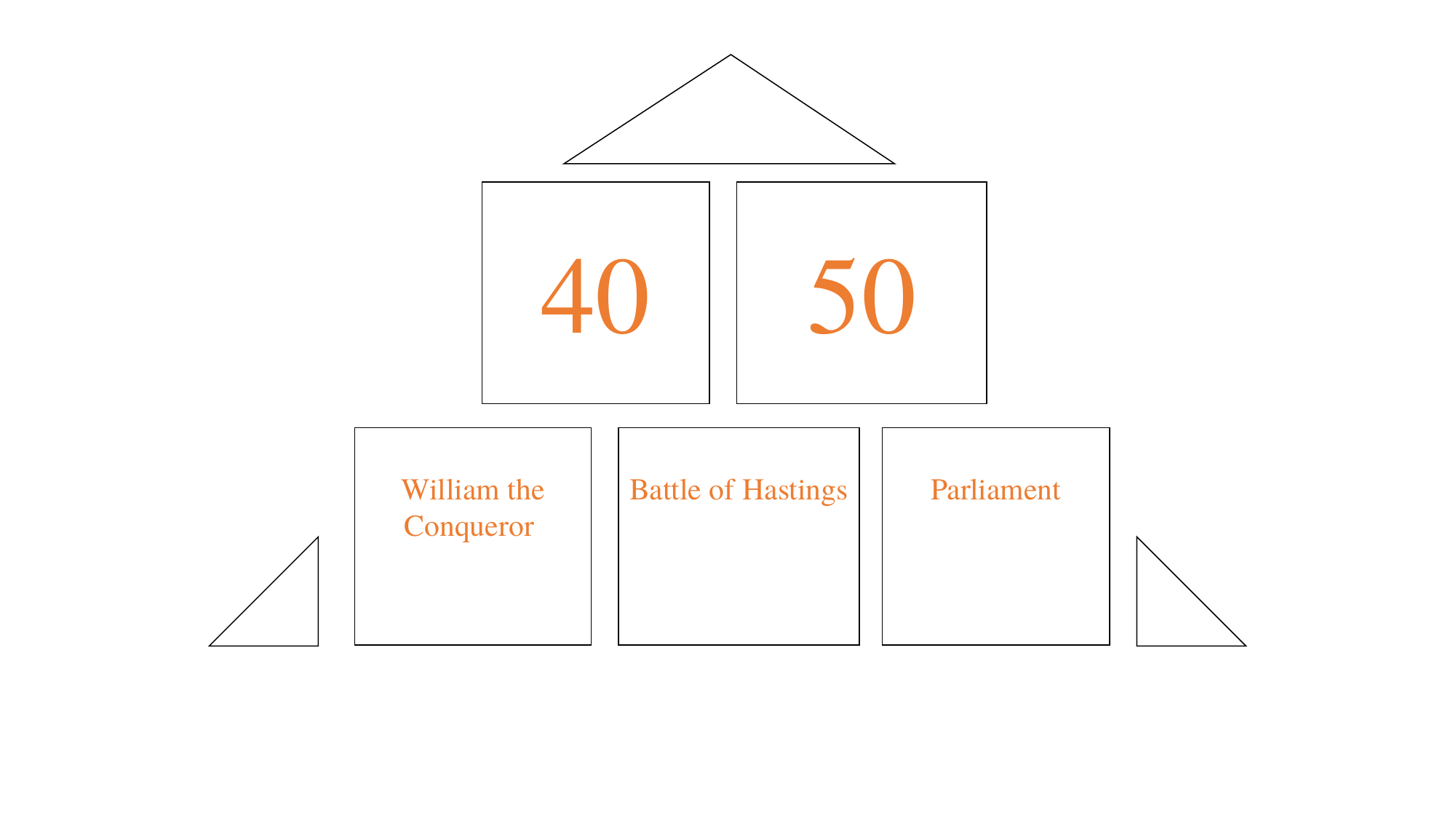

40

50

William the Conqueror

Battle of Hastings

Parliament